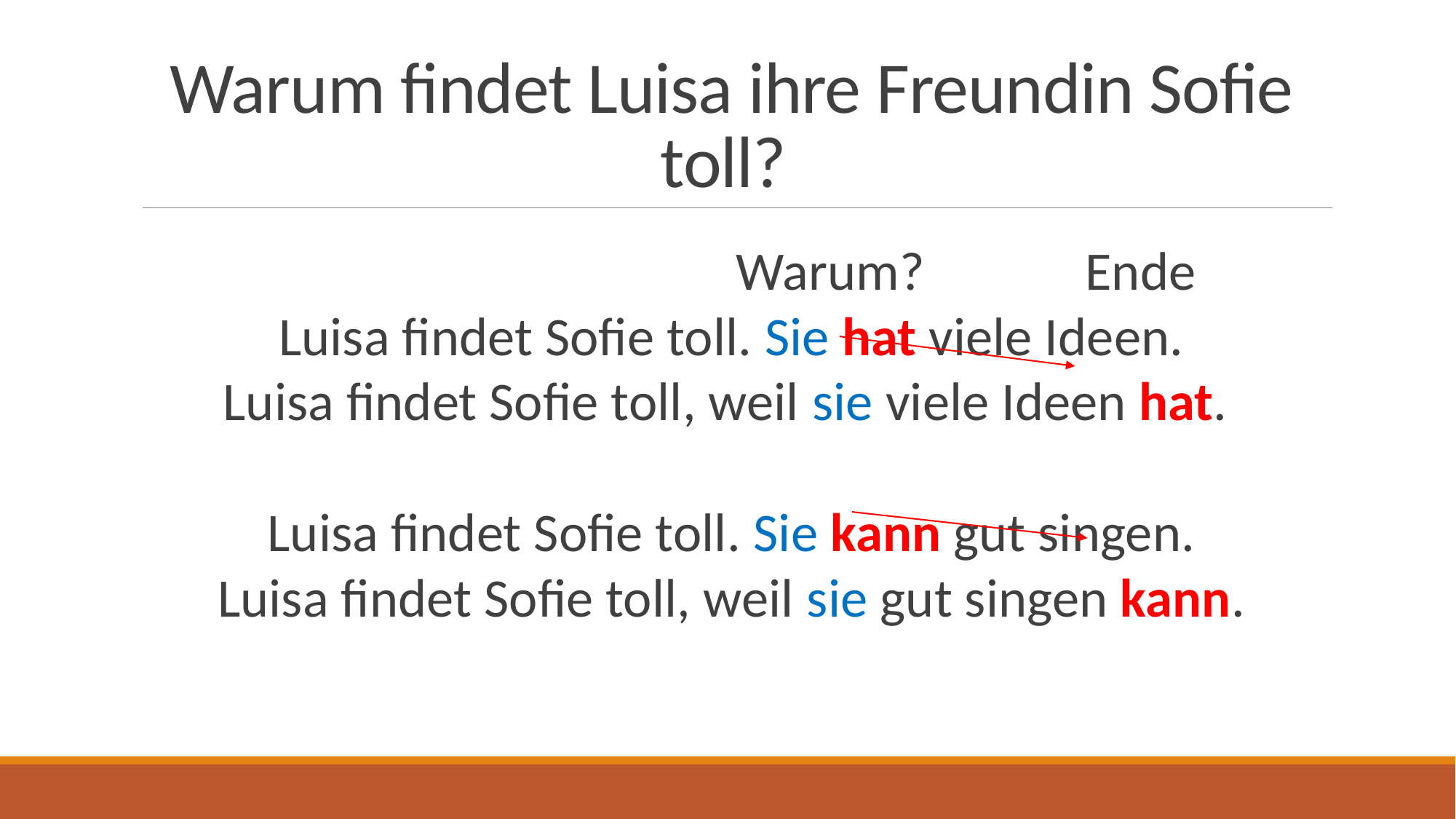

# Warum findet Luisa ihre Freundin Sofie toll?

                                        Warum?             Ende
Luisa findet Sofie toll. Sie hat viele Ideen.
Luisa findet Sofie toll, weil sie viele Ideen hat.

Luisa findet Sofie toll. Sie kann gut singen.
Luisa findet Sofie toll, weil sie gut singen kann.